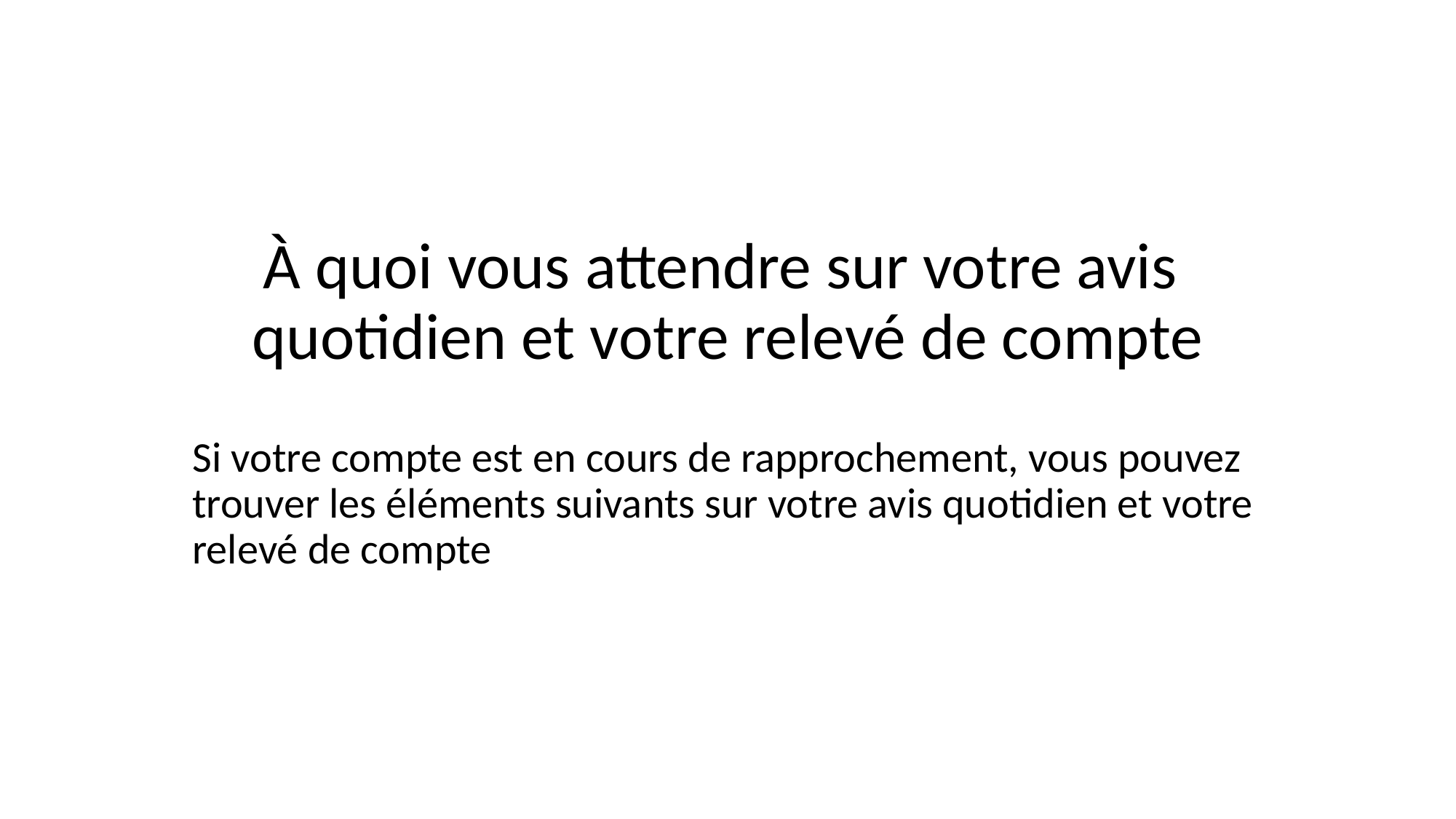

À quoi vous attendre sur votre avis
quotidien et votre relevé de compte
Si votre compte est en cours de rapprochement, vous pouvez trouver les éléments suivants sur votre avis quotidien et votre relevé de compte